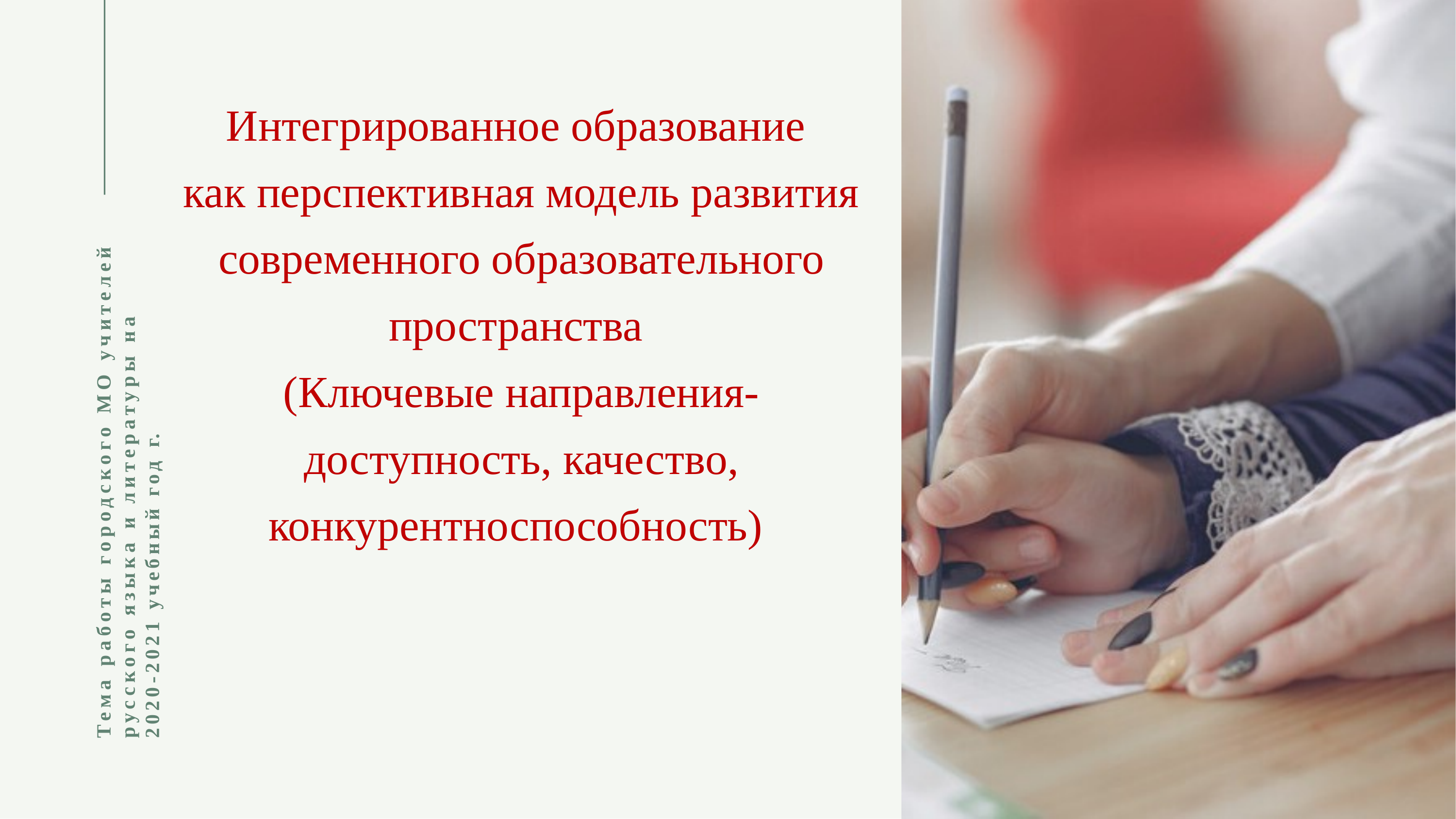

Интегрированное образование
как перспективная модель развития современного образовательного пространства
(Ключевые направления-доступность, качество, конкурентноспособность)

Тема работы городского МО учителей русского языка и литературы на 2020-2021 учебный год г.